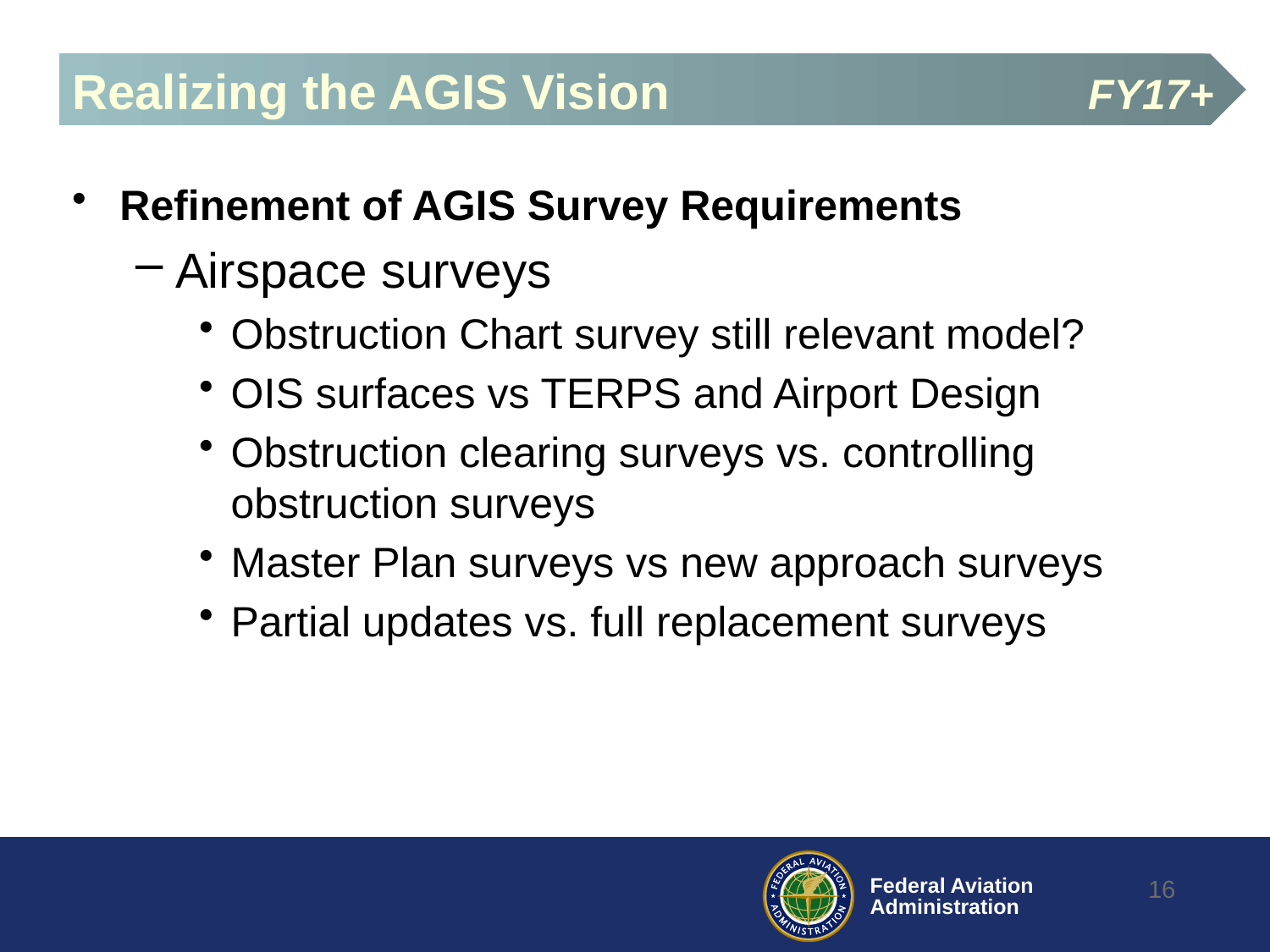

Realizing the AGIS Vision		FY17+
Refinement of AGIS Survey Requirements
Airspace surveys
Obstruction Chart survey still relevant model?
OIS surfaces vs TERPS and Airport Design
Obstruction clearing surveys vs. controlling obstruction surveys
Master Plan surveys vs new approach surveys
Partial updates vs. full replacement surveys

16